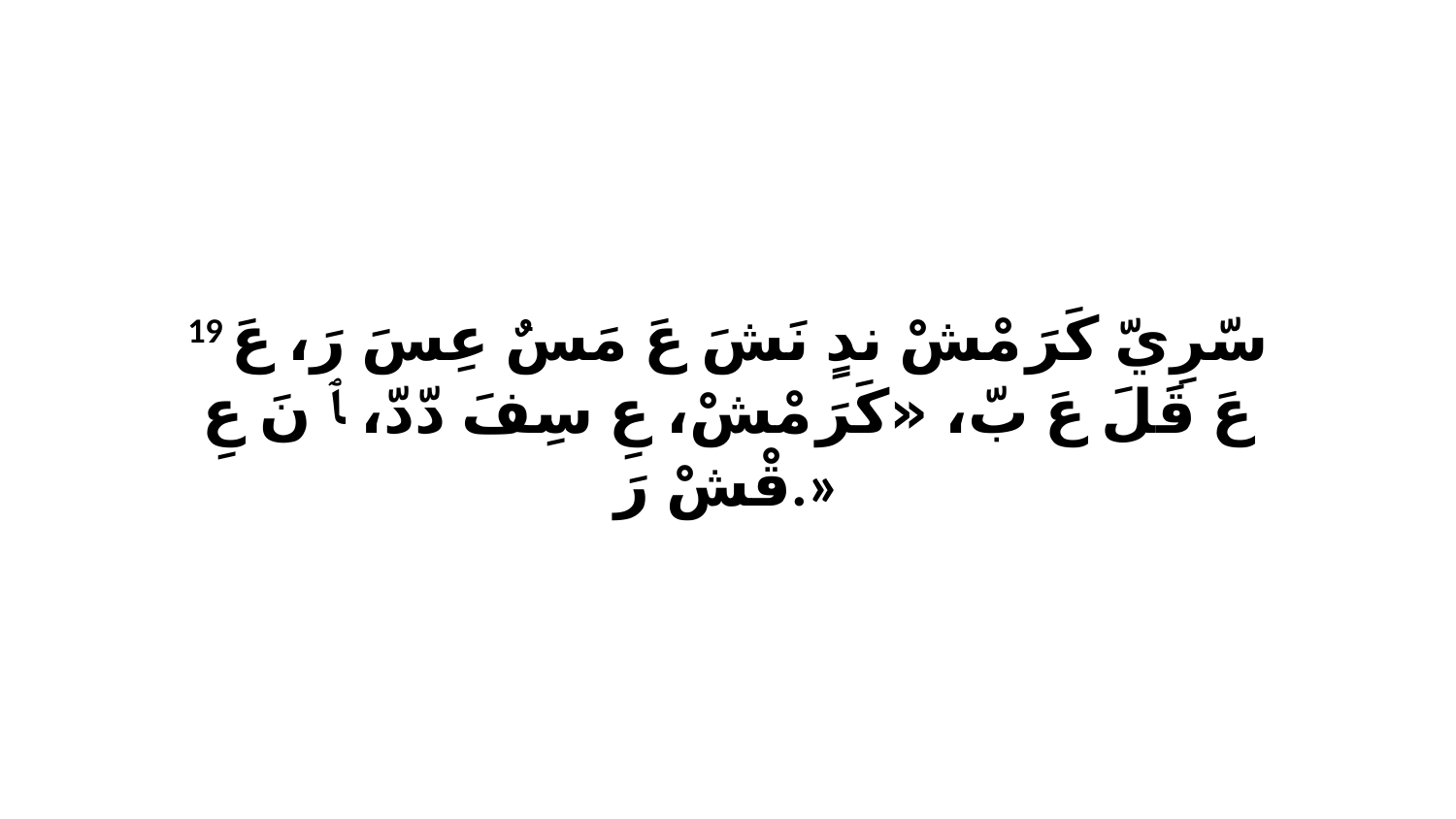

19 سّرِيّ كَرَ مْشْ ندٍ نَشَ عَ مَسٌ عِسَ رَ، عَ عَ قَلَ عَ بّ، «كَرَ مْشْ، عِ سِفَ دّدّ، ﭑ نَ عِ قْشْ رَ.»